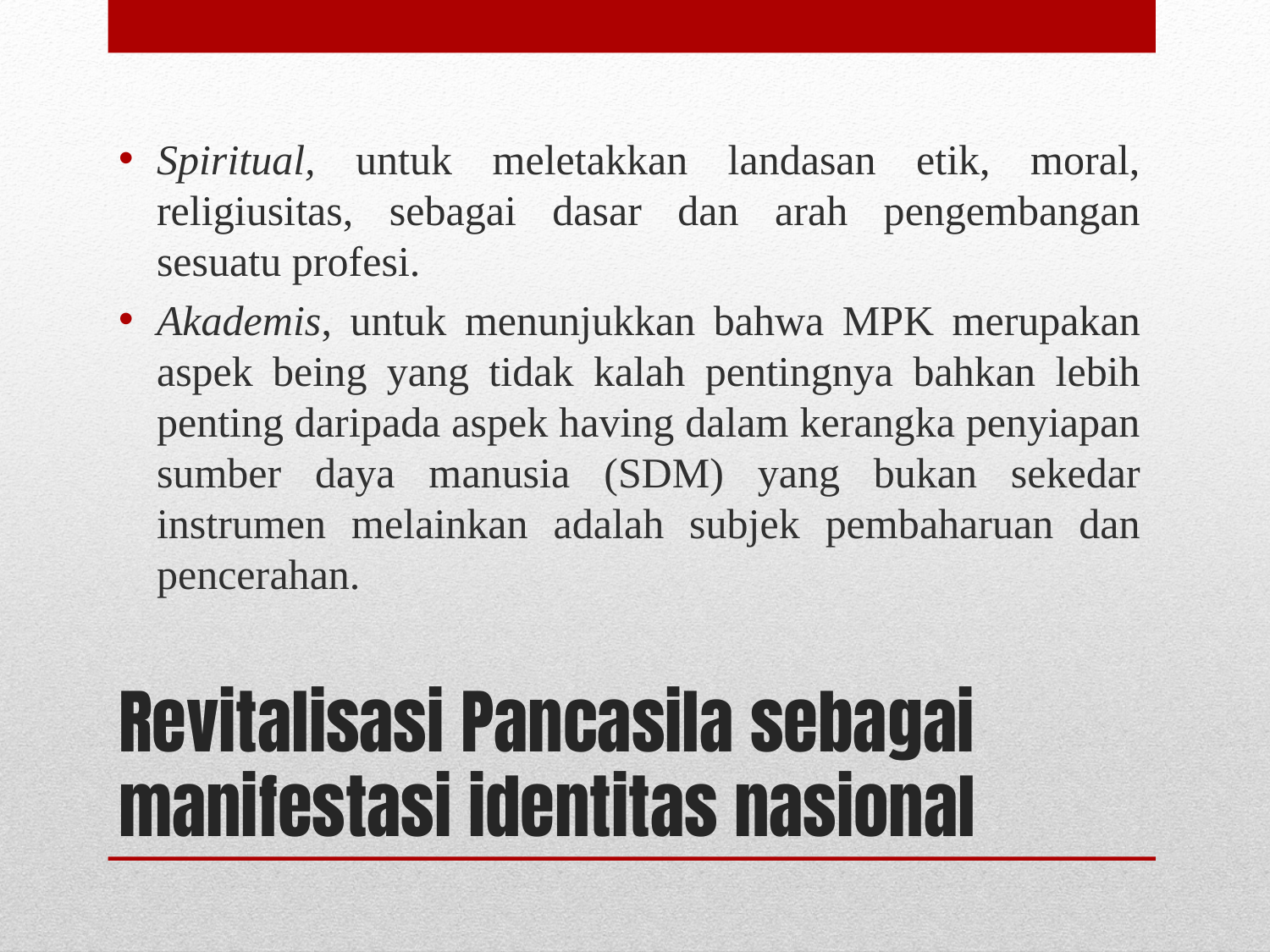

Spiritual, untuk meletakkan landasan etik, moral, religiusitas, sebagai dasar dan arah pengembangan sesuatu profesi.
Akademis, untuk menunjukkan bahwa MPK merupakan aspek being yang tidak kalah pentingnya bahkan lebih penting daripada aspek having dalam kerangka penyiapan sumber daya manusia (SDM) yang bukan sekedar instrumen melainkan adalah subjek pembaharuan dan pencerahan.
# Revitalisasi Pancasila sebagai manifestasi identitas nasional